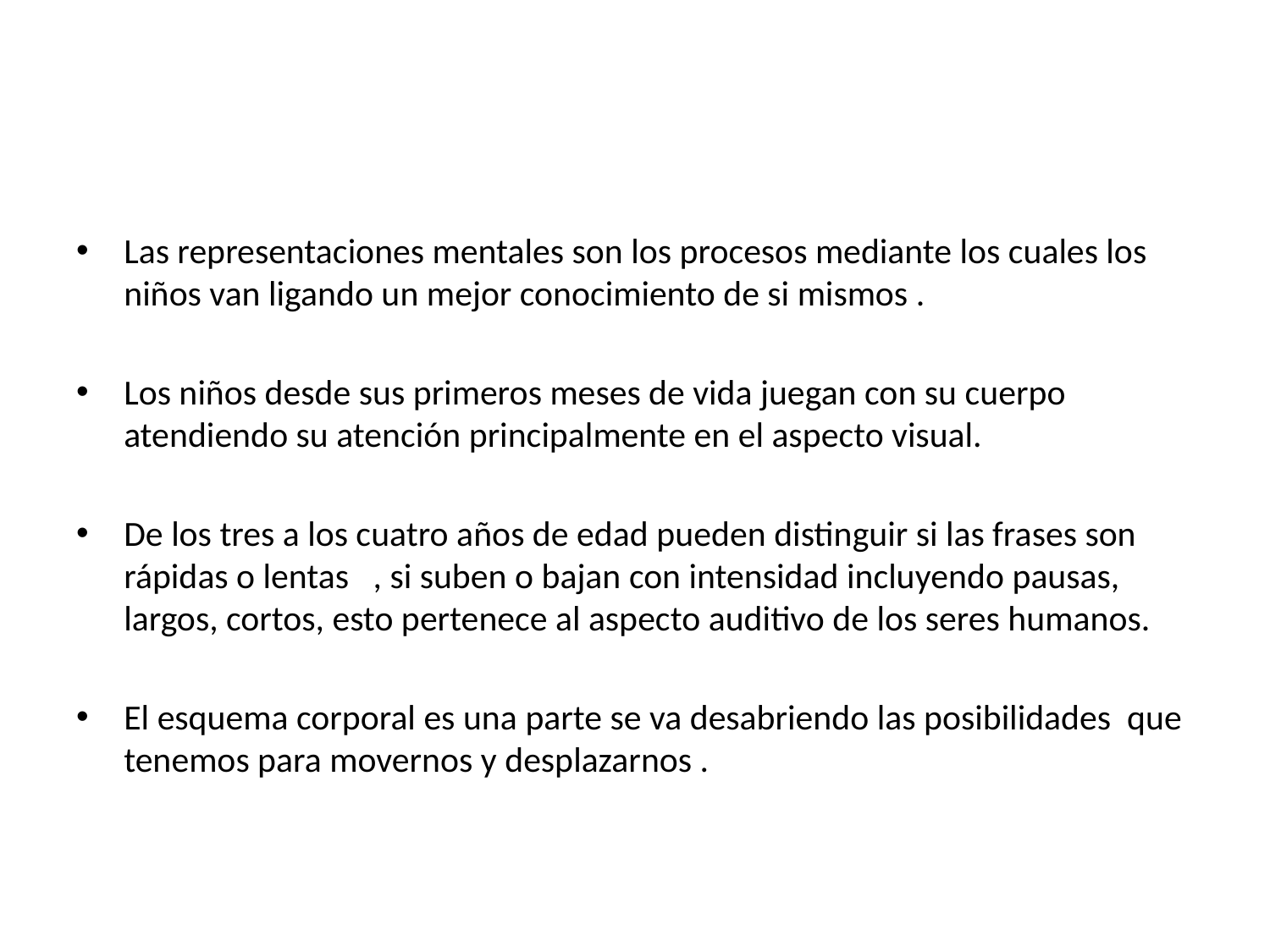

Las representaciones mentales son los procesos mediante los cuales los niños van ligando un mejor conocimiento de si mismos .

Los niños desde sus primeros meses de vida juegan con su cuerpo atendiendo su atención principalmente en el aspecto visual.

De los tres a los cuatro años de edad pueden distinguir si las frases son rápidas o lentas   , si suben o bajan con intensidad incluyendo pausas, largos, cortos, esto pertenece al aspecto auditivo de los seres humanos.

El esquema corporal es una parte se va desabriendo las posibilidades  que tenemos para movernos y desplazarnos .